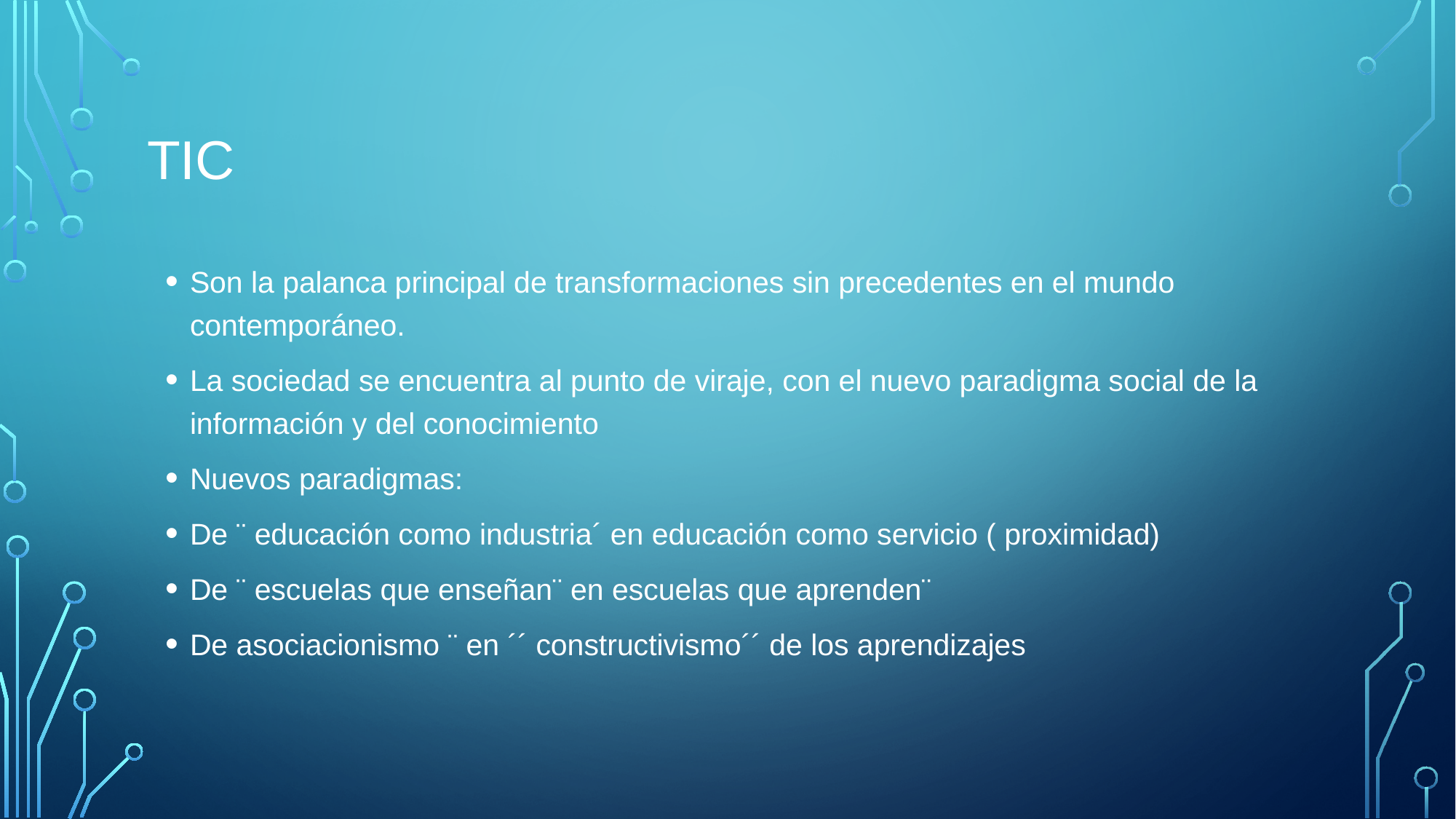

# tic
Son la palanca principal de transformaciones sin precedentes en el mundo contemporáneo.
La sociedad se encuentra al punto de viraje, con el nuevo paradigma social de la información y del conocimiento
Nuevos paradigmas:
De ¨ educación como industria´ en educación como servicio ( proximidad)
De ¨ escuelas que enseñan¨ en escuelas que aprenden¨
De asociacionismo ¨ en ´´ constructivismo´´ de los aprendizajes